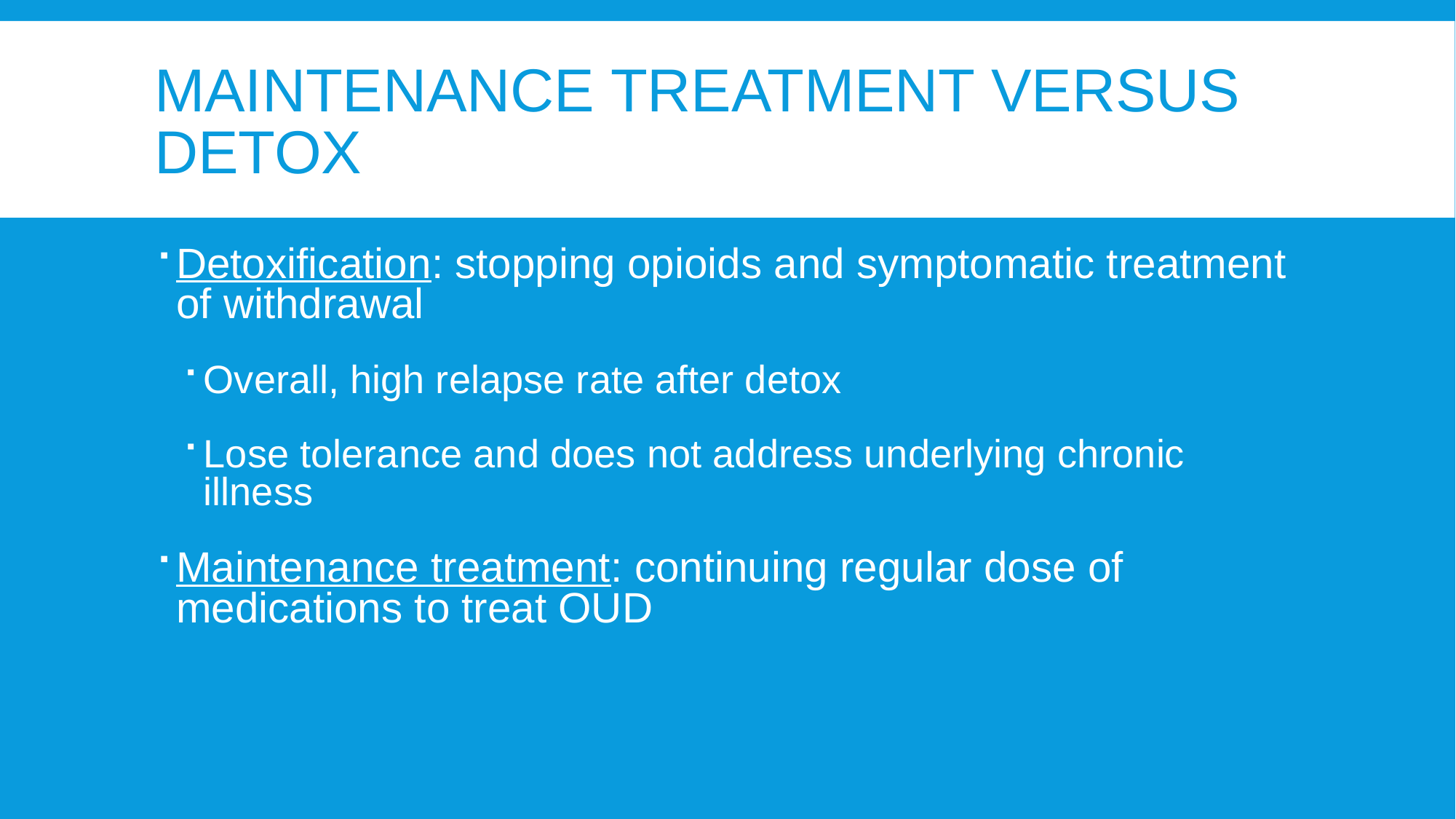

# Maintenance treatment versus detox
Detoxification: stopping opioids and symptomatic treatment of withdrawal
Overall, high relapse rate after detox
Lose tolerance and does not address underlying chronic illness
Maintenance treatment: continuing regular dose of medications to treat OUD